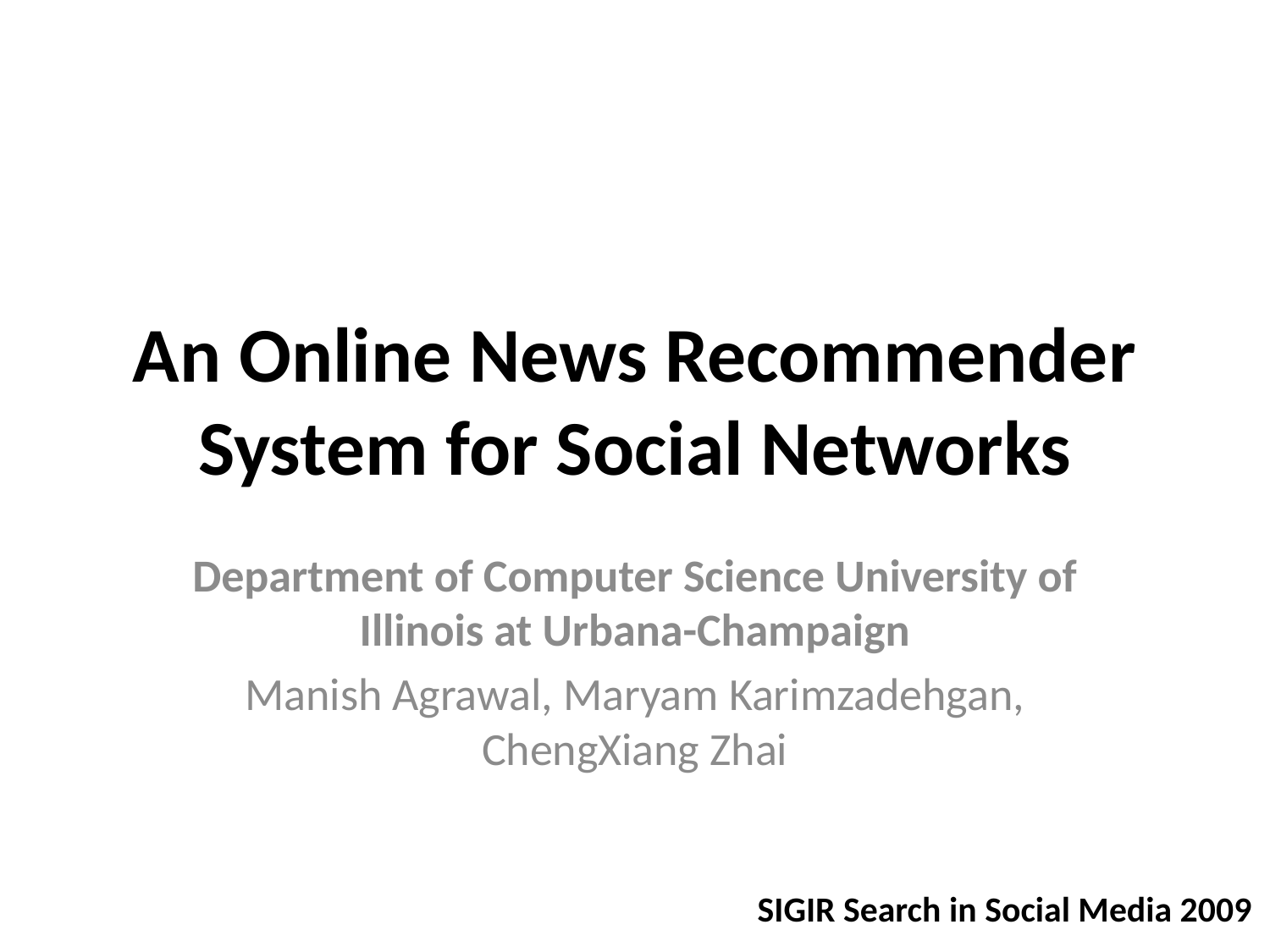

# An Online News Recommender System for Social Networks
Department of Computer Science University of Illinois at Urbana-Champaign
Manish Agrawal, Maryam Karimzadehgan, ChengXiang Zhai
SIGIR Search in Social Media 2009